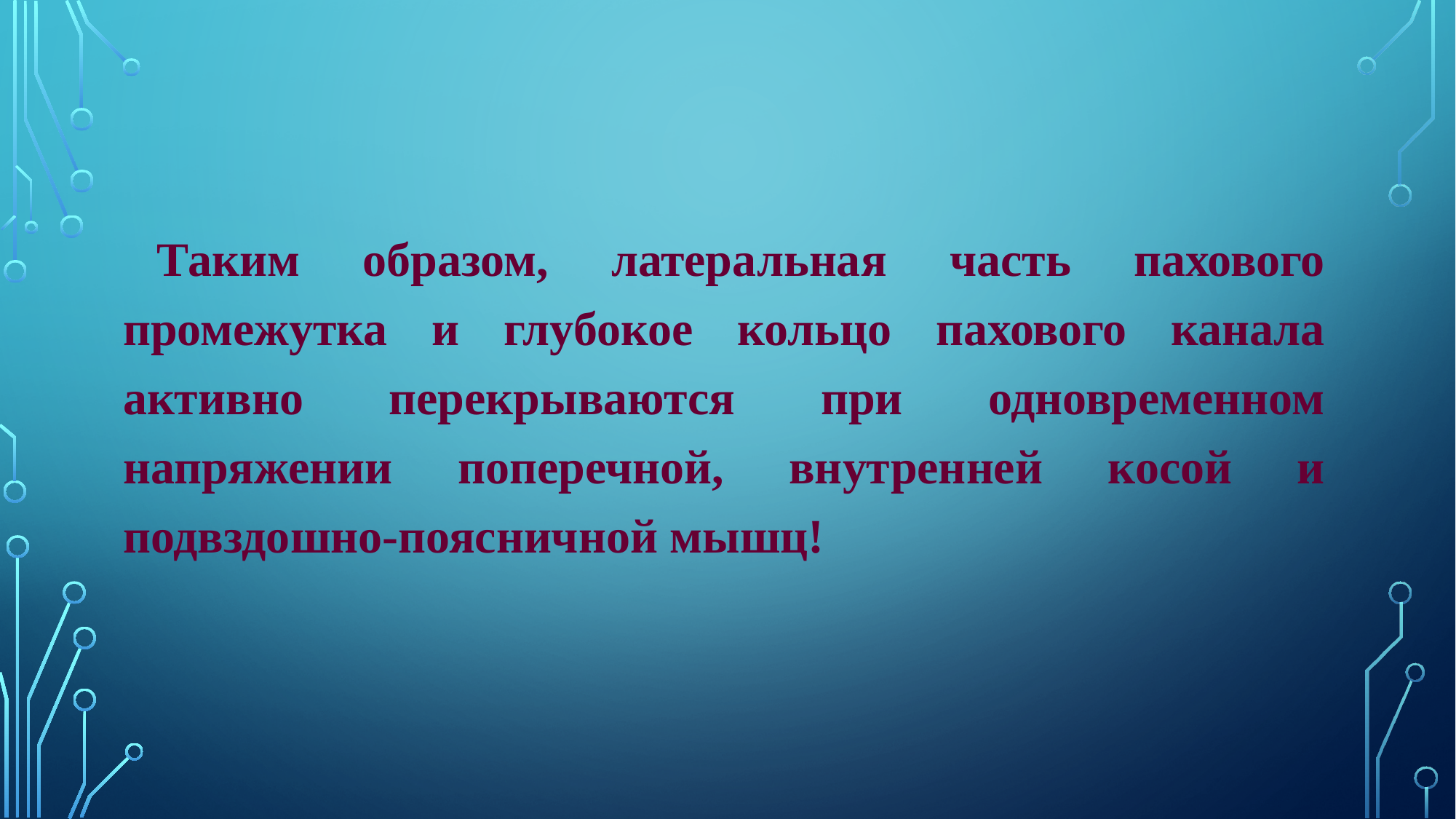

Таким образом, латеральная часть пахового промежутка и глубокое кольцо пахового канала активно перекрываются при одновременном напряжении поперечной, внутренней косой и подвздошно-поясничной мышц!